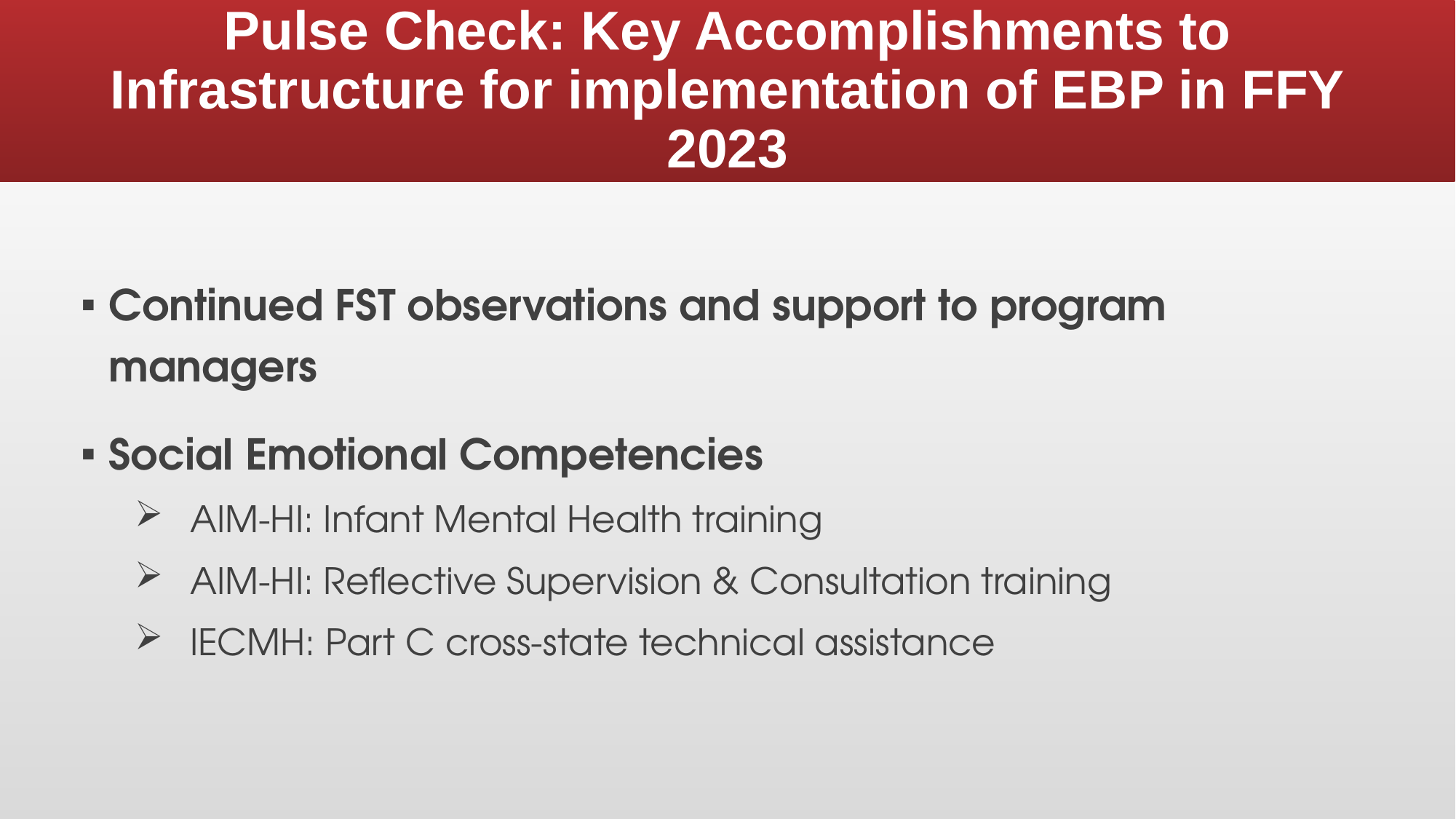

# Pulse Check: Key Accomplishments to Infrastructure for implementation of EBP in FFY 2023

Continued FST observations and support to program managers
Social Emotional Competencies
AIM-HI: Infant Mental Health training
AIM-HI: Reflective Supervision & Consultation training
IECMH: Part C cross-state technical assistance